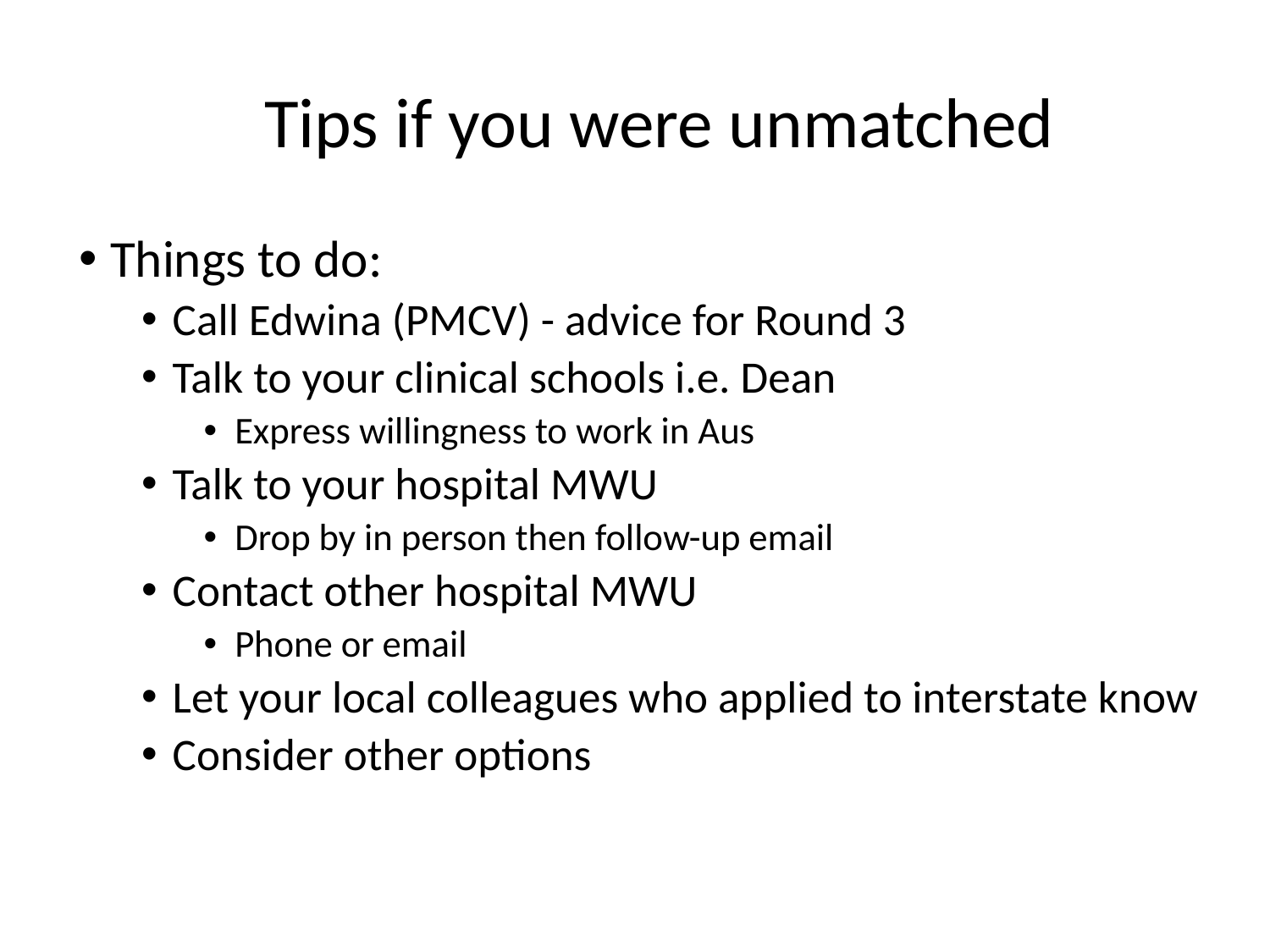

# Tips if you were unmatched
Things to do:
Call Edwina (PMCV) - advice for Round 3
Talk to your clinical schools i.e. Dean
Express willingness to work in Aus
Talk to your hospital MWU
Drop by in person then follow-up email
Contact other hospital MWU
Phone or email
Let your local colleagues who applied to interstate know
Consider other options